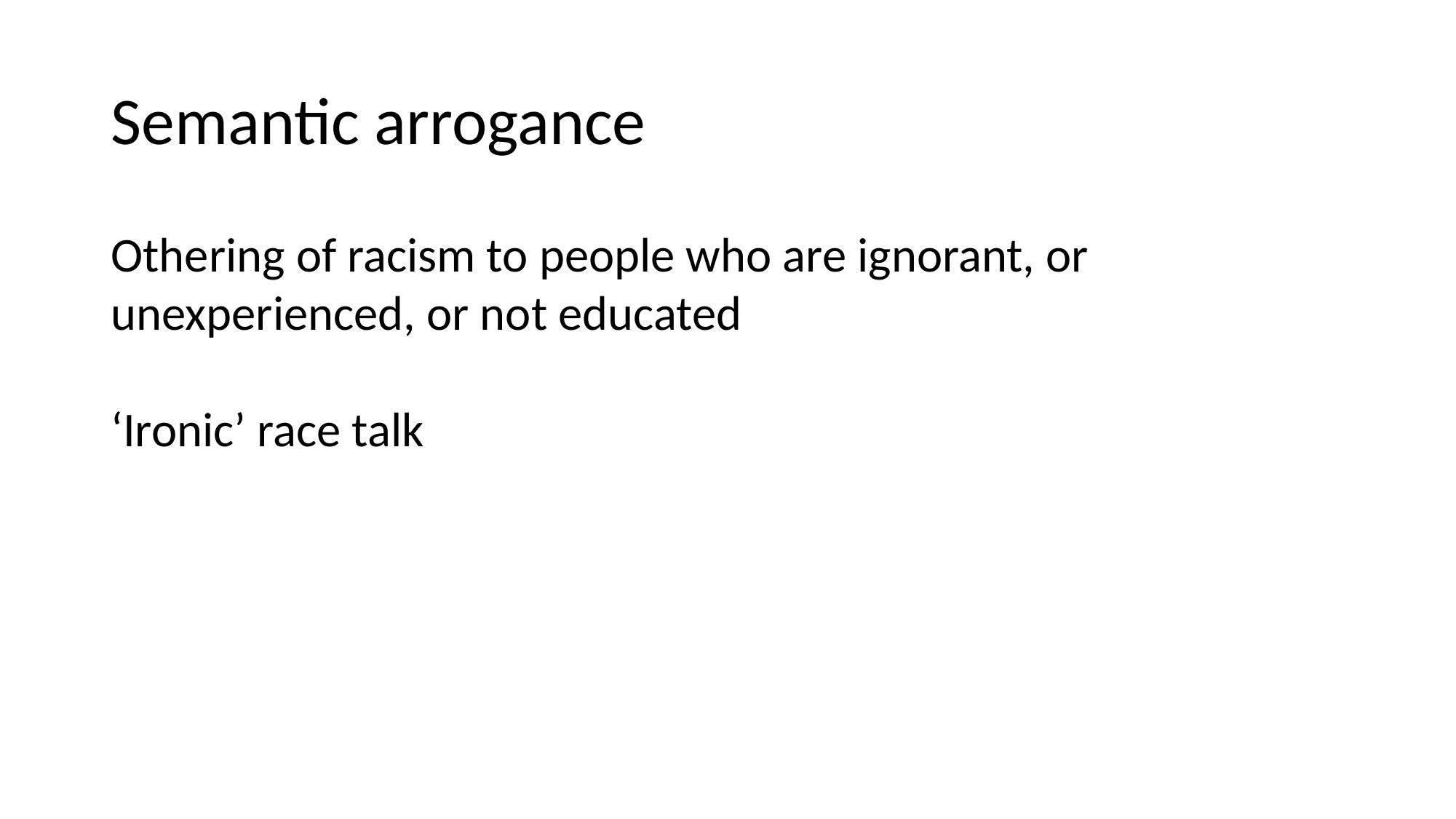

# Semantic arrogance
Othering of racism to people who are ignorant, or 	unexperienced, or not educated

‘Ironic’ race talk